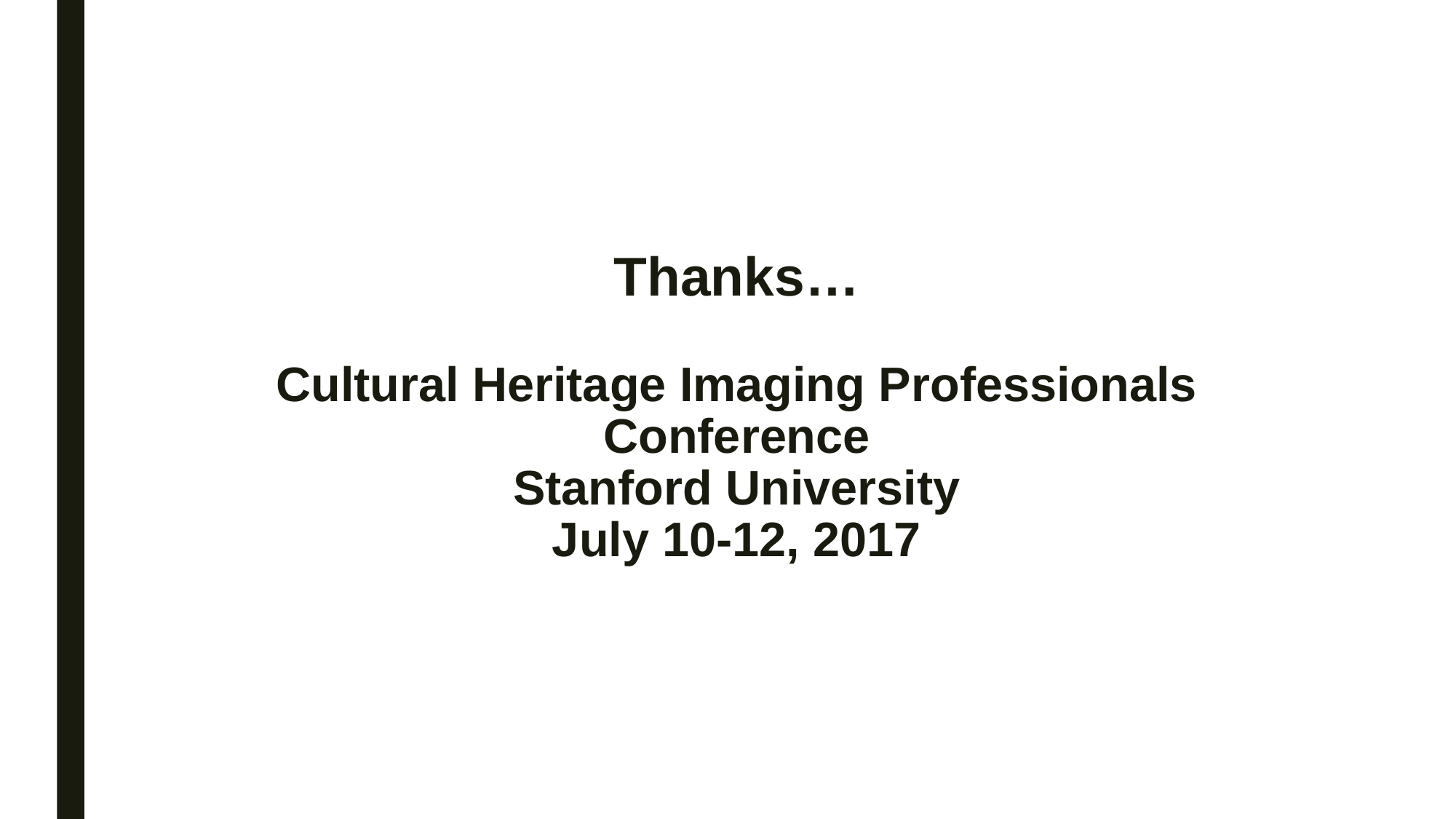

# Thanks… Cultural Heritage Imaging Professionals Conference Stanford University July 10-12, 2017